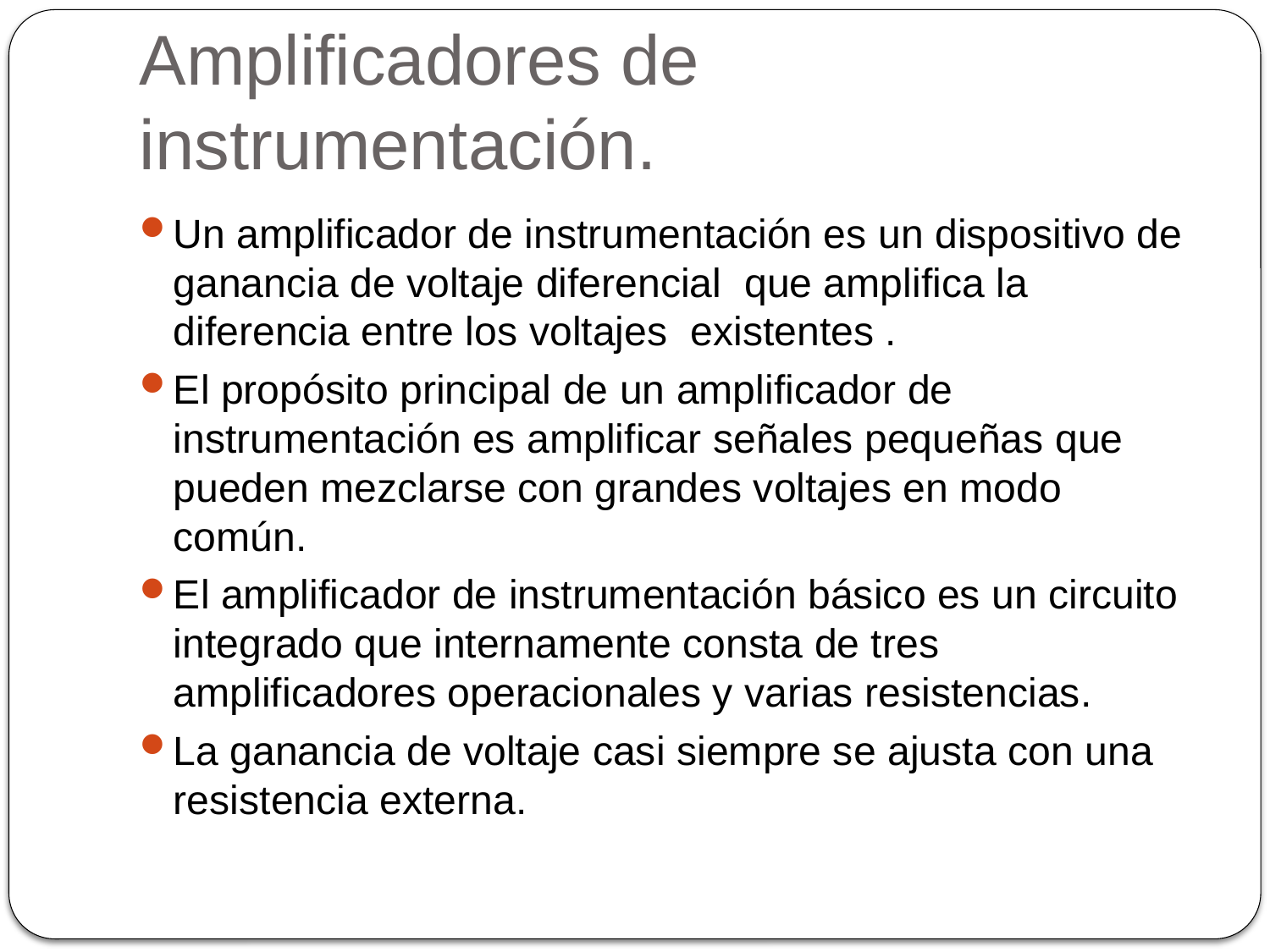

# Amplificadores de instrumentación.
Un amplificador de instrumentación es un dispositivo de ganancia de voltaje diferencial  que amplifica la diferencia entre los voltajes  existentes .
El propósito principal de un amplificador de instrumentación es amplificar señales pequeñas que pueden mezclarse con grandes voltajes en modo común.
El amplificador de instrumentación básico es un circuito integrado que internamente consta de tres amplificadores operacionales y varias resistencias.
La ganancia de voltaje casi siempre se ajusta con una resistencia externa.